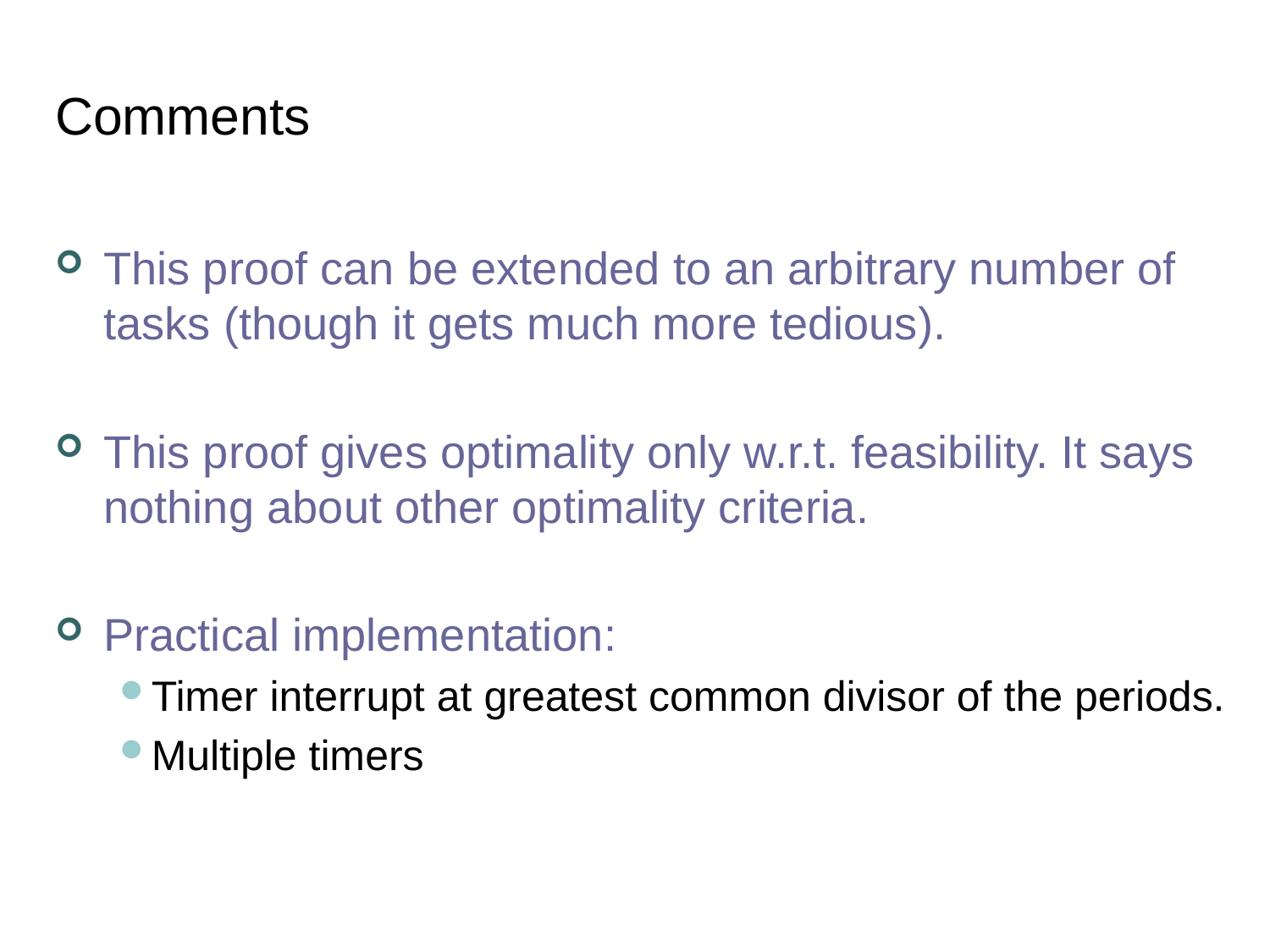

# Comments
This proof can be extended to an arbitrary number of tasks (though it gets much more tedious).

This proof gives optimality only w.r.t. feasibility. It says nothing about other optimality criteria.

Practical implementation:
Timer interrupt at greatest common divisor of the periods.
Multiple timers